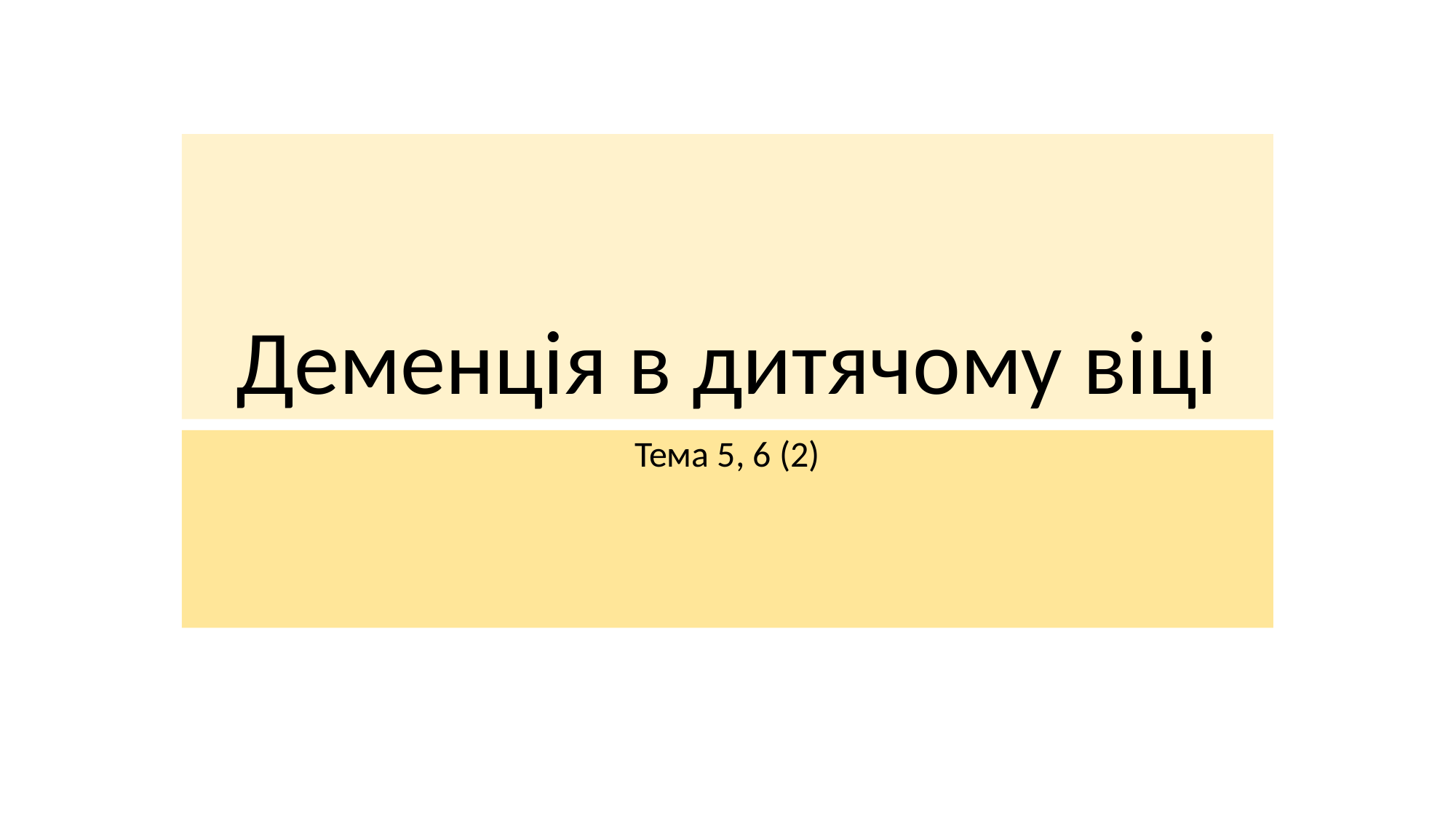

# Деменція в дитячому віці
Тема 5, 6 (2)